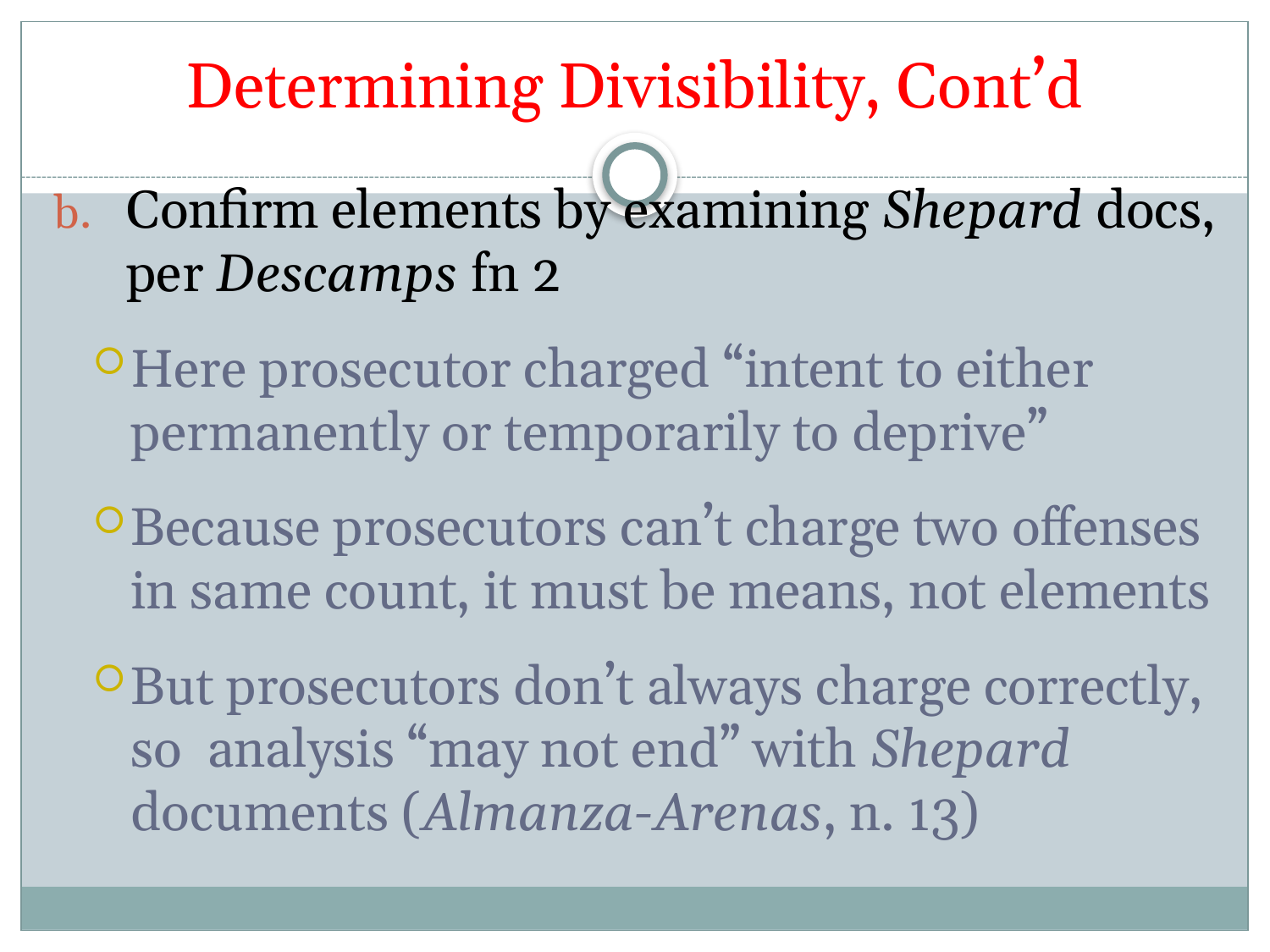

# Determining Divisibility, Cont’d
Confirm elements by examining Shepard docs, per Descamps fn 2
Here prosecutor charged “intent to either permanently or temporarily to deprive”
Because prosecutors can’t charge two offenses in same count, it must be means, not elements
But prosecutors don’t always charge correctly, so  analysis “may not end” with Shepard documents (Almanza-Arenas, n. 13)